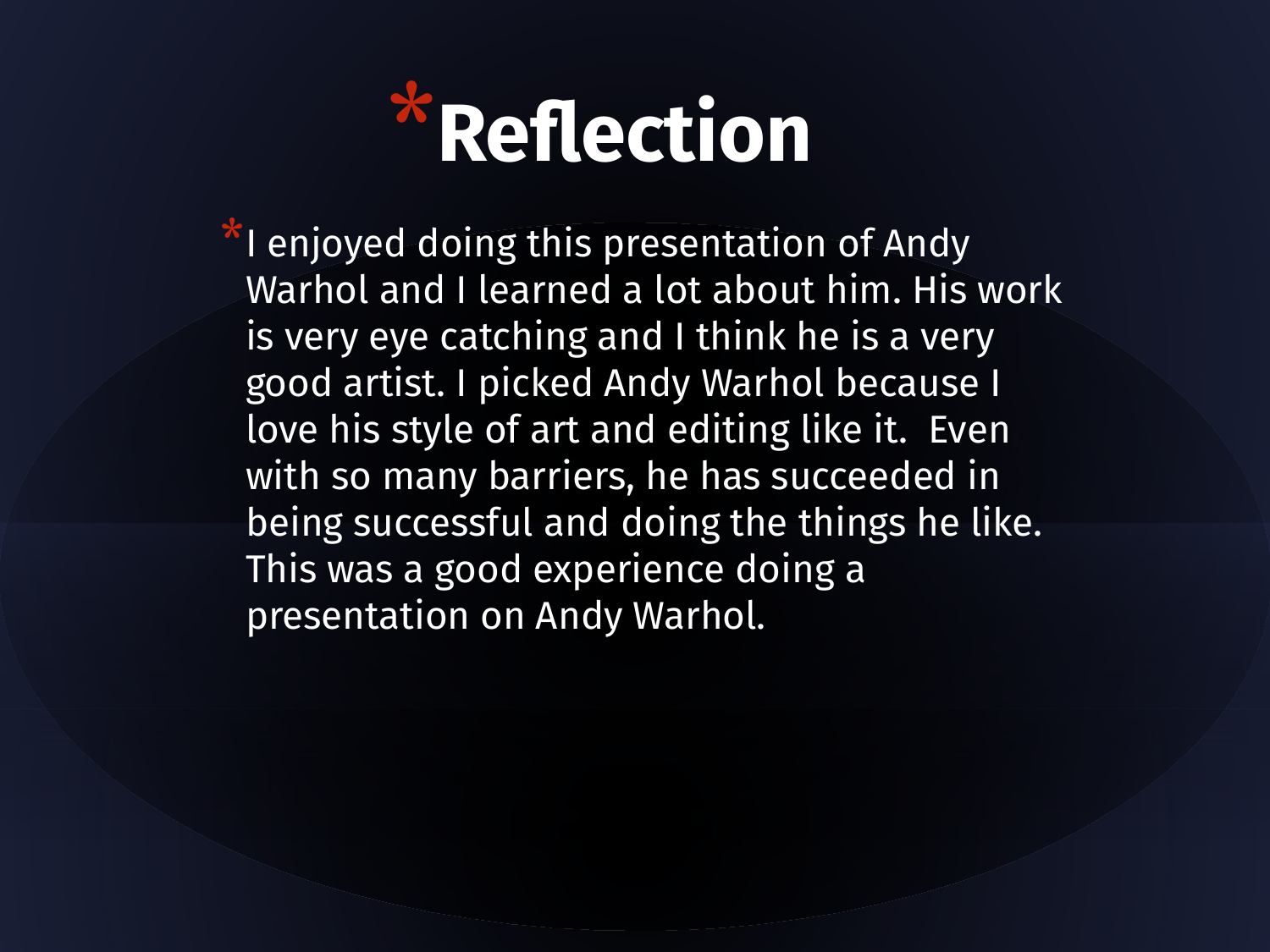

# Reflection
I enjoyed doing this presentation of Andy Warhol and I learned a lot about him. His work is very eye catching and I think he is a very good artist. I picked Andy Warhol because I love his style of art and editing like it.  Even with so many barriers, he has succeeded in being successful and doing the things he like. This was a good experience doing a presentation on Andy Warhol.